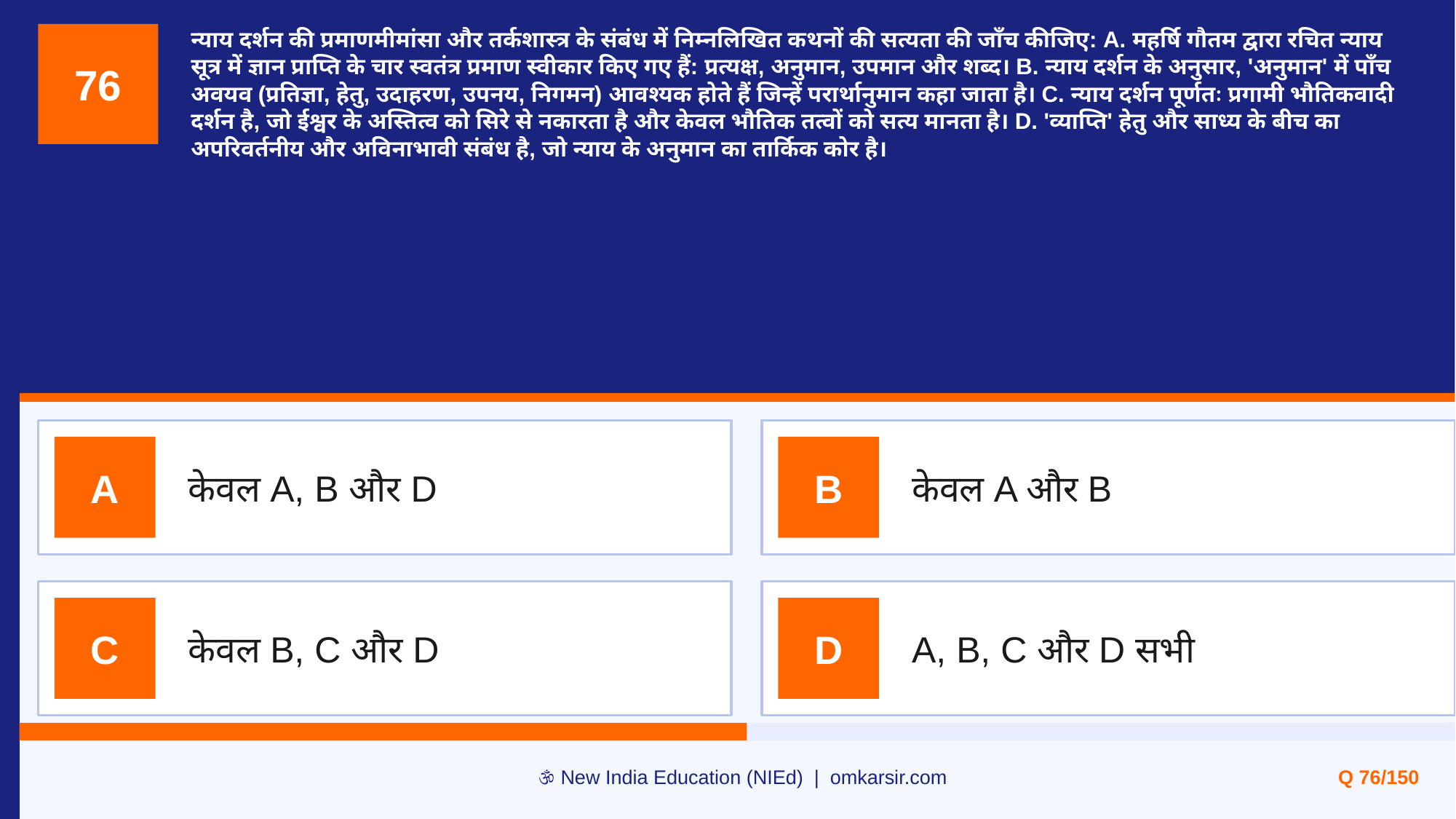

न्याय दर्शन की प्रमाणमीमांसा और तर्कशास्त्र के संबंध में निम्नलिखित कथनों की सत्यता की जाँच कीजिए: A. महर्षि गौतम द्वारा रचित न्याय सूत्र में ज्ञान प्राप्ति के चार स्वतंत्र प्रमाण स्वीकार किए गए हैं: प्रत्यक्ष, अनुमान, उपमान और शब्द। B. न्याय दर्शन के अनुसार, 'अनुमान' में पाँच अवयव (प्रतिज्ञा, हेतु, उदाहरण, उपनय, निगमन) आवश्यक होते हैं जिन्हें परार्थानुमान कहा जाता है। C. न्याय दर्शन पूर्णतः प्रगामी भौतिकवादी दर्शन है, जो ईश्वर के अस्तित्व को सिरे से नकारता है और केवल भौतिक तत्वों को सत्य मानता है। D. 'व्याप्ति' हेतु और साध्य के बीच का अपरिवर्तनीय और अविनाभावी संबंध है, जो न्याय के अनुमान का तार्किक कोर है।
76

केवल A, B और D
केवल A और B
A
B

केवल B, C और D
A, B, C और D सभी
C
D

🕉️ New India Education (NIEd)  |  omkarsir.com
Q 76/150